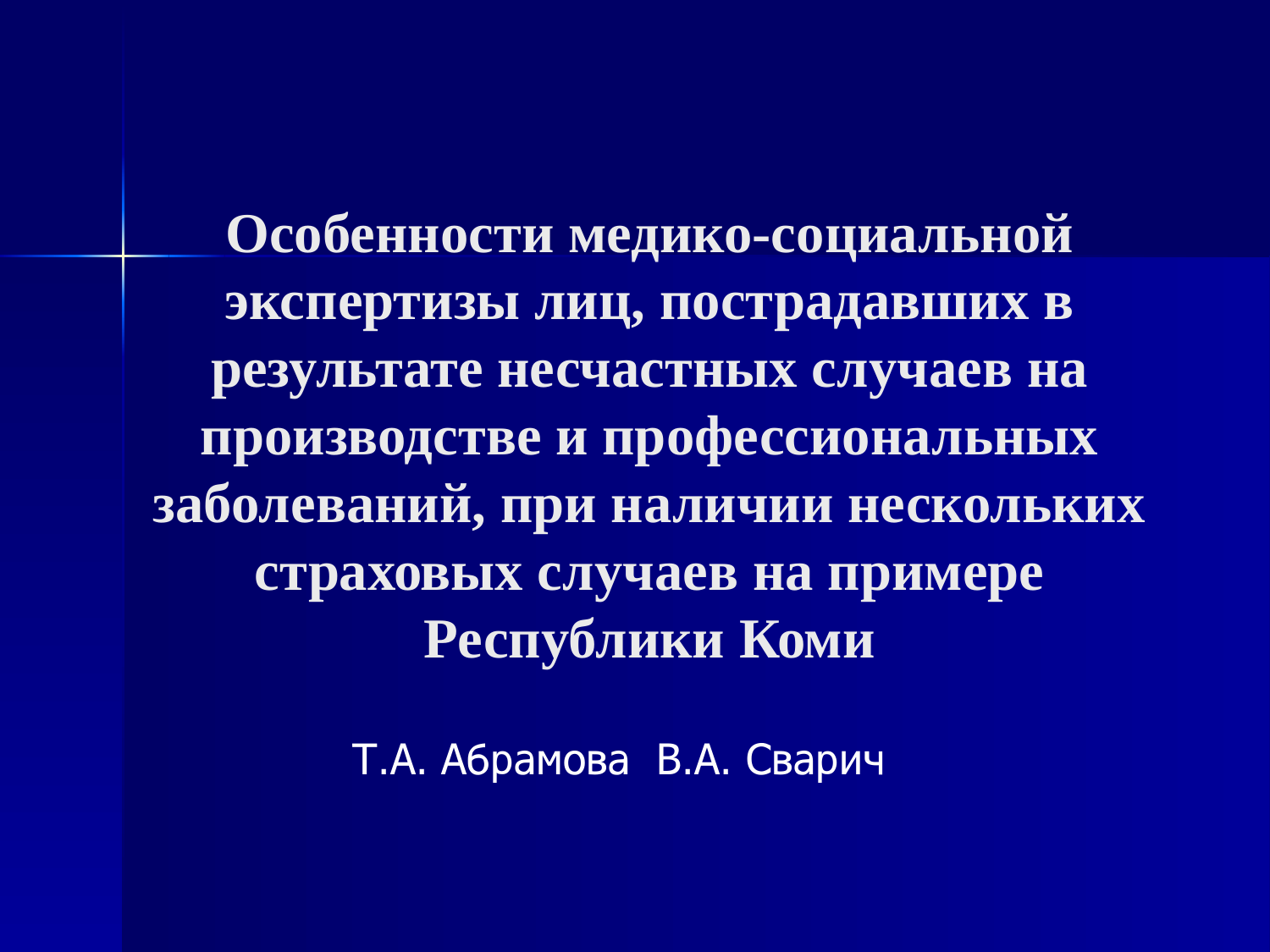

# Особенности медико-социальной экспертизы лиц, пострадавших в результате несчастных случаев на производстве и профессиональных заболеваний, при наличии нескольких страховых случаев на примере Республики Коми
Т.А. Абрамова  В.А. Сварич